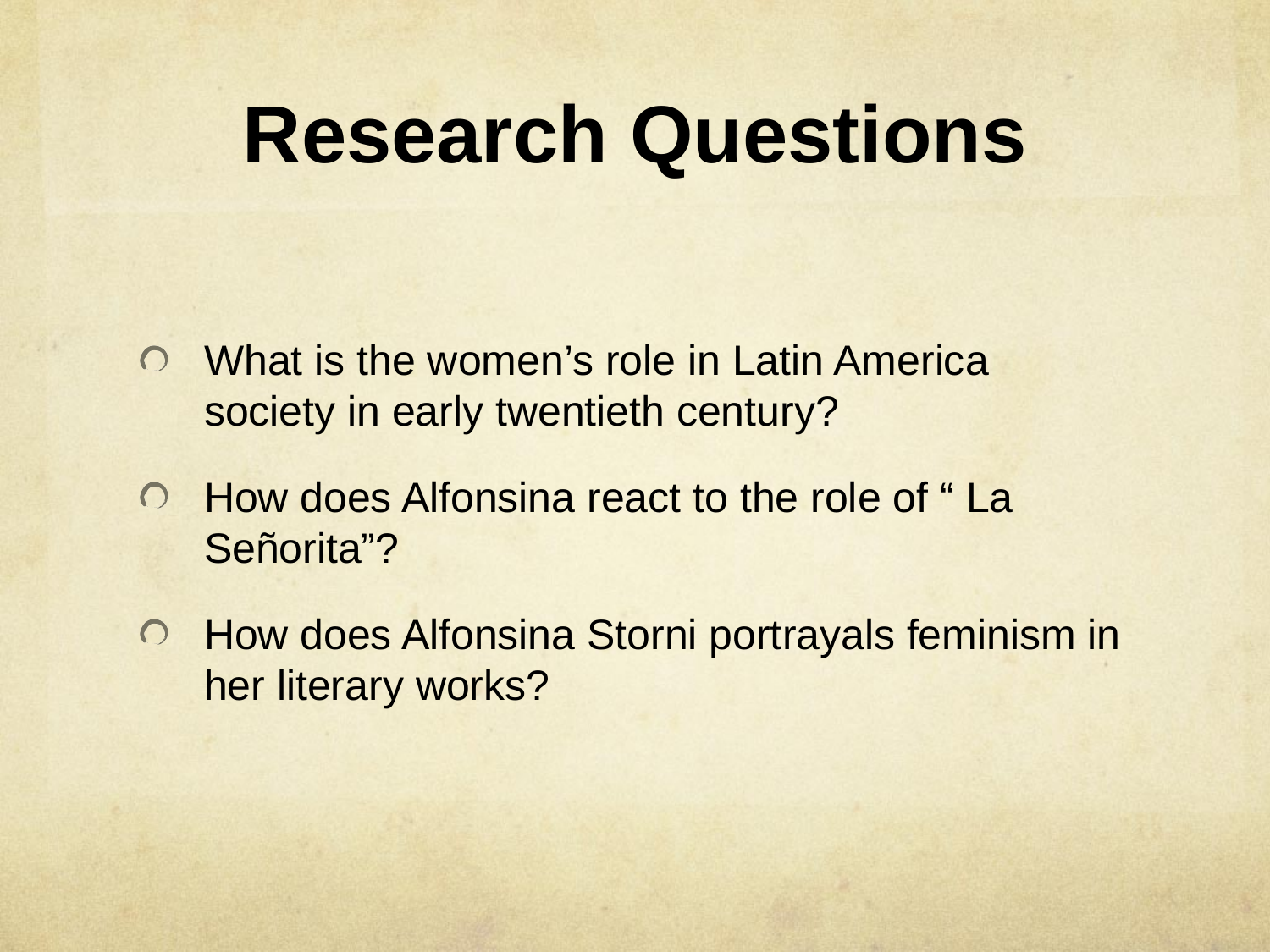

# Research Questions

What is the women’s role in Latin America society in early twentieth century?
How does Alfonsina react to the role of “ La Señorita”?
How does Alfonsina Storni portrayals feminism in her literary works?